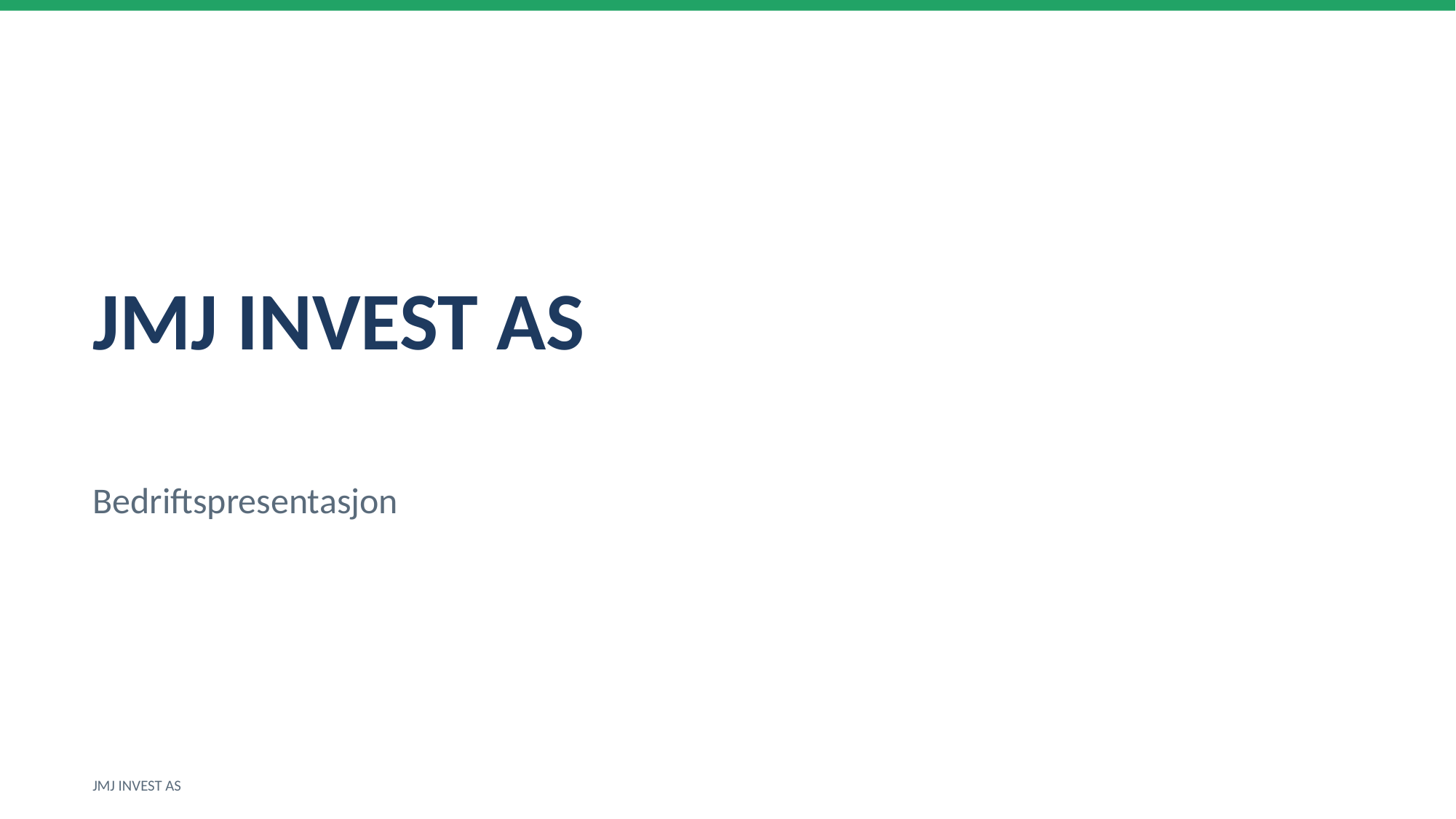

JMJ INVEST AS
Bedriftspresentasjon
JMJ INVEST AS